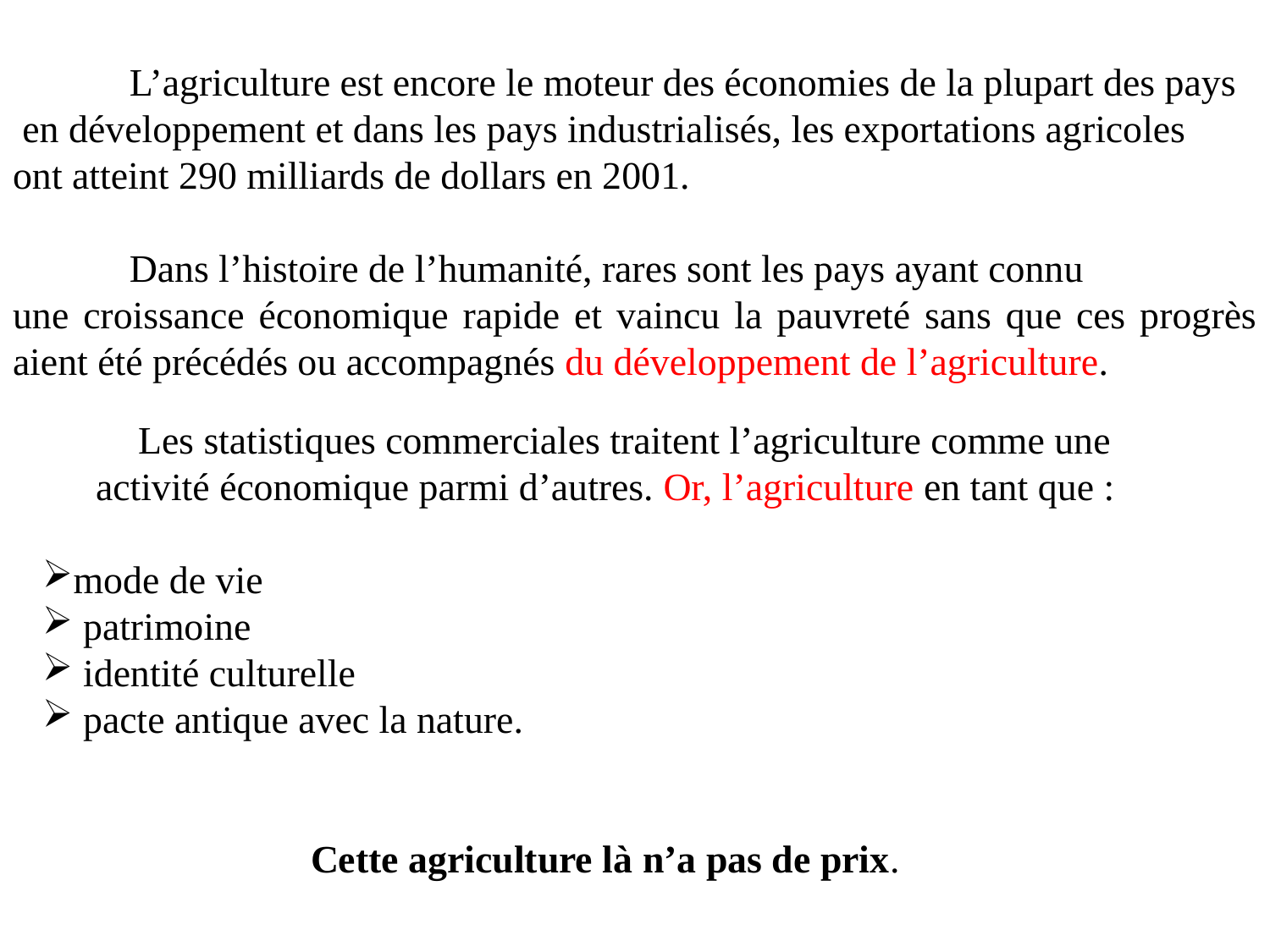

L’agriculture est encore le moteur des économies de la plupart des pays
 en développement et dans les pays industrialisés, les exportations agricoles
ont atteint 290 milliards de dollars en 2001.

            Dans l’histoire de l’humanité, rares sont les pays ayant connu
une croissance économique rapide et vaincu la pauvreté sans que ces progrès aient été précédés ou accompagnés du développement de l’agriculture.
    Les statistiques commerciales traitent l’agriculture comme une activité économique parmi d’autres. Or, l’agriculture en tant que :

mode de vie
 patrimoine
 identité culturelle
 pacte antique avec la nature.

Cette agriculture là n’a pas de prix.